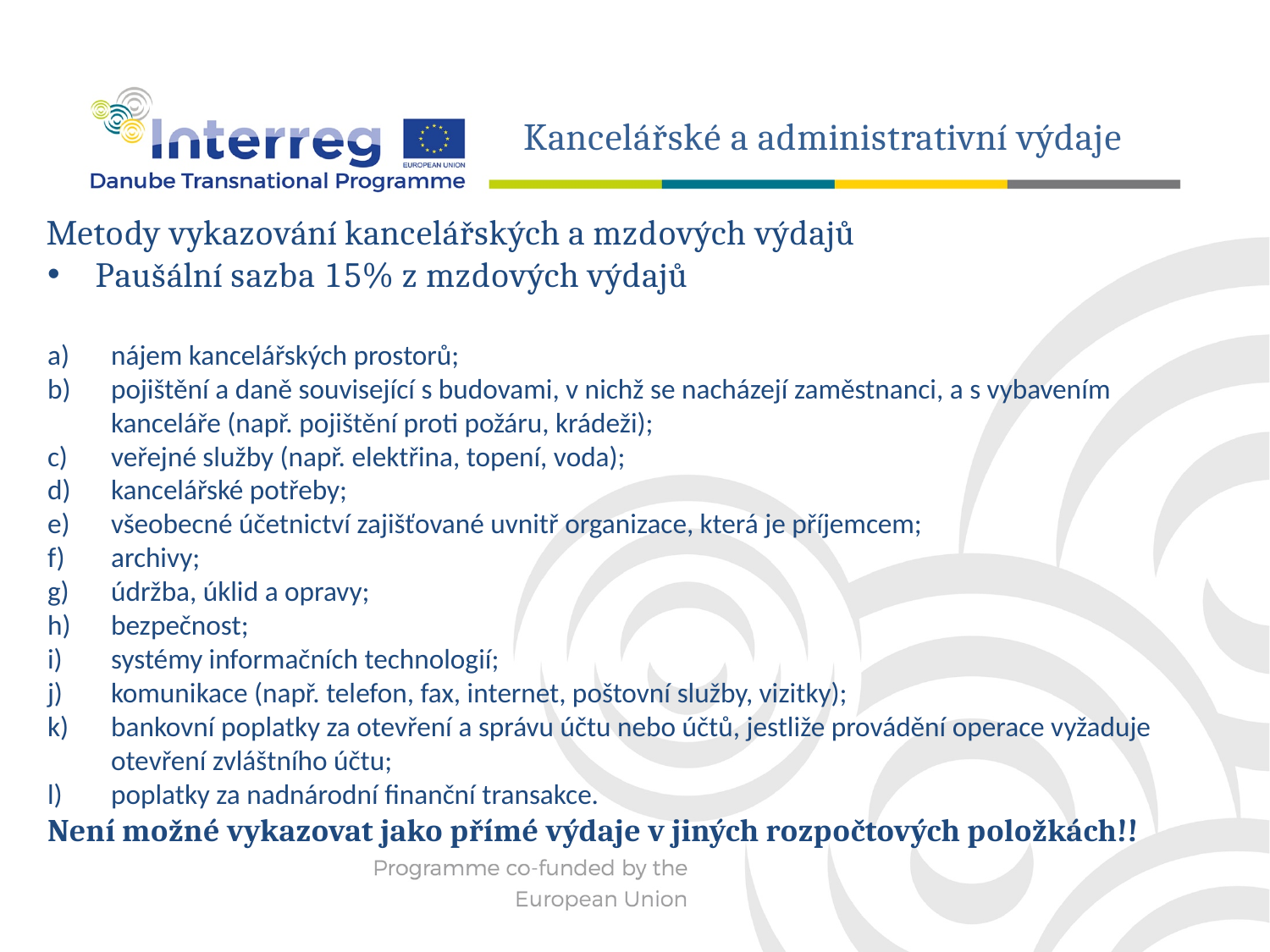

Kancelářské a administrativní výdaje
Metody vykazování kancelářských a mzdových výdajů
Paušální sazba 15% z mzdových výdajů

nájem kancelářských prostorů;
pojištění a daně související s budovami, v nichž se nacházejí zaměstnanci, a s vybavením kanceláře (např. pojištění proti požáru, krádeži);
veřejné služby (např. elektřina, topení, voda);
kancelářské potřeby;
všeobecné účetnictví zajišťované uvnitř organizace, která je příjemcem;
archivy;
údržba, úklid a opravy;
bezpečnost;
systémy informačních technologií;
komunikace (např. telefon, fax, internet, poštovní služby, vizitky);
bankovní poplatky za otevření a správu účtu nebo účtů, jestliže provádění operace vyžaduje otevření zvláštního účtu;
poplatky za nadnárodní finanční transakce.
Není možné vykazovat jako přímé výdaje v jiných rozpočtových položkách!!